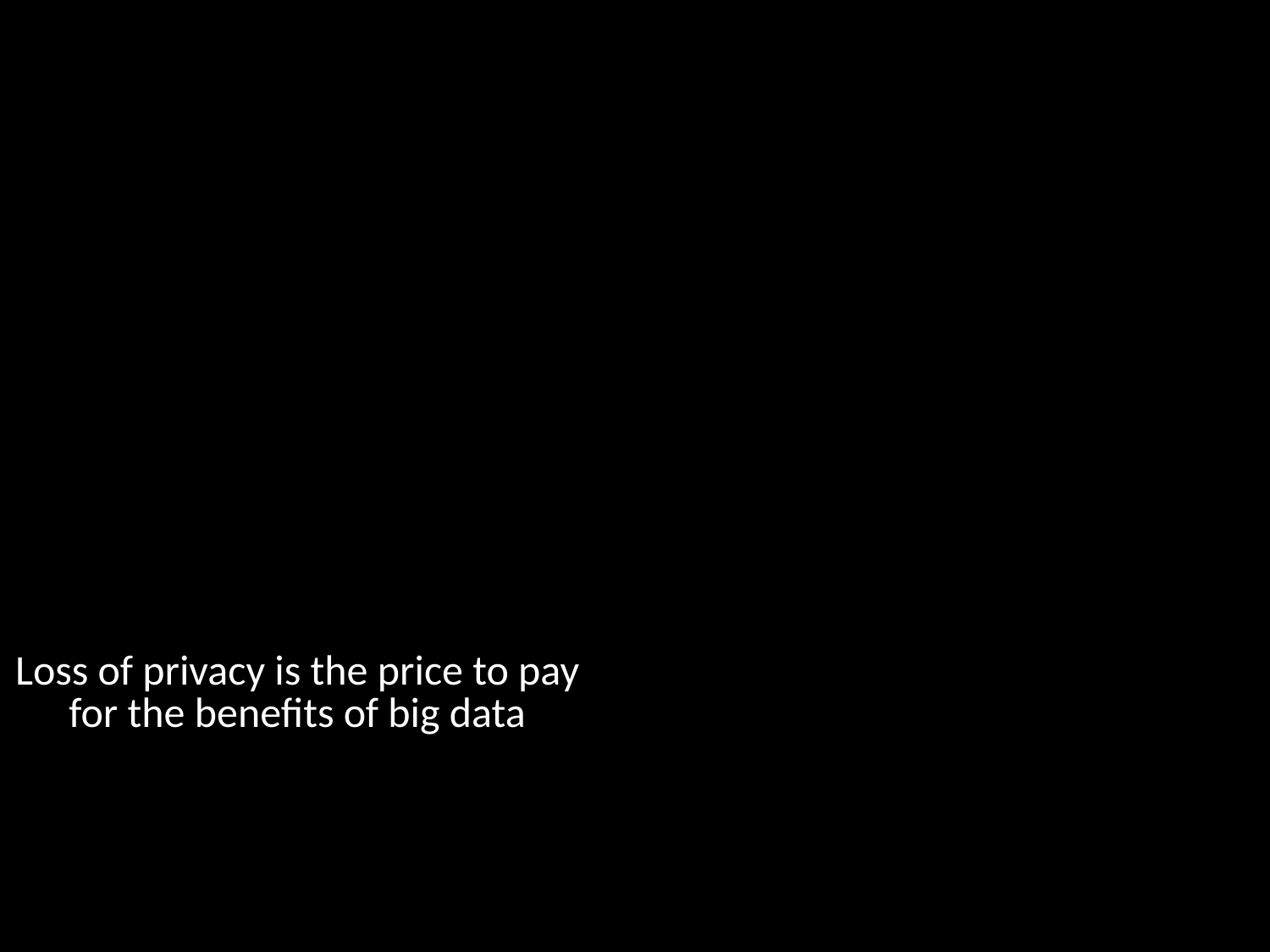

| Privacy does not make economic sense |  | There are clear economic arguments for privacy |
| --- | --- | --- |
| Personal information is the lifeblood of the Internet |  | How is the surplus generated by personal data allocated? |
| Sharing personal data is an economic win-win |  | When do consumers benefit from trades in their data? |
| Loss of privacy is the price to pay for the benefits of big data |  | Who would bear the costs of privacy enhancing technologies? |